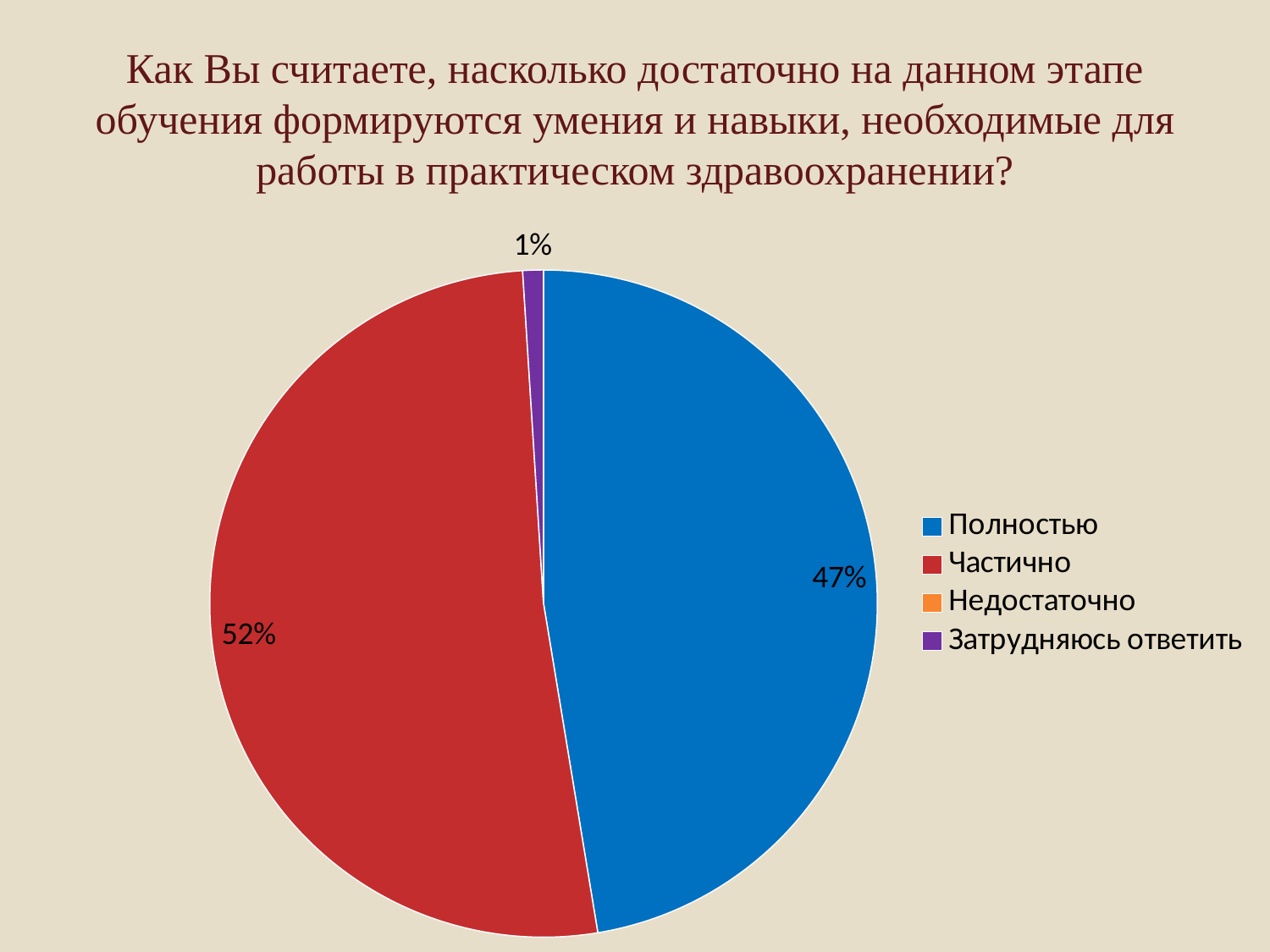

# Как Вы считаете, насколько достаточно на данном этапе обучения формируются умения и навыки, необходимые для работы в практическом здравоохранении?

### Chart

| Category | Продажи |
|---|---|
| Полностью | 47.4 |
| Частично | 51.6 |
| Недостаточно | 0.0 |
| Затрудняюсь ответить  | 1.0 |